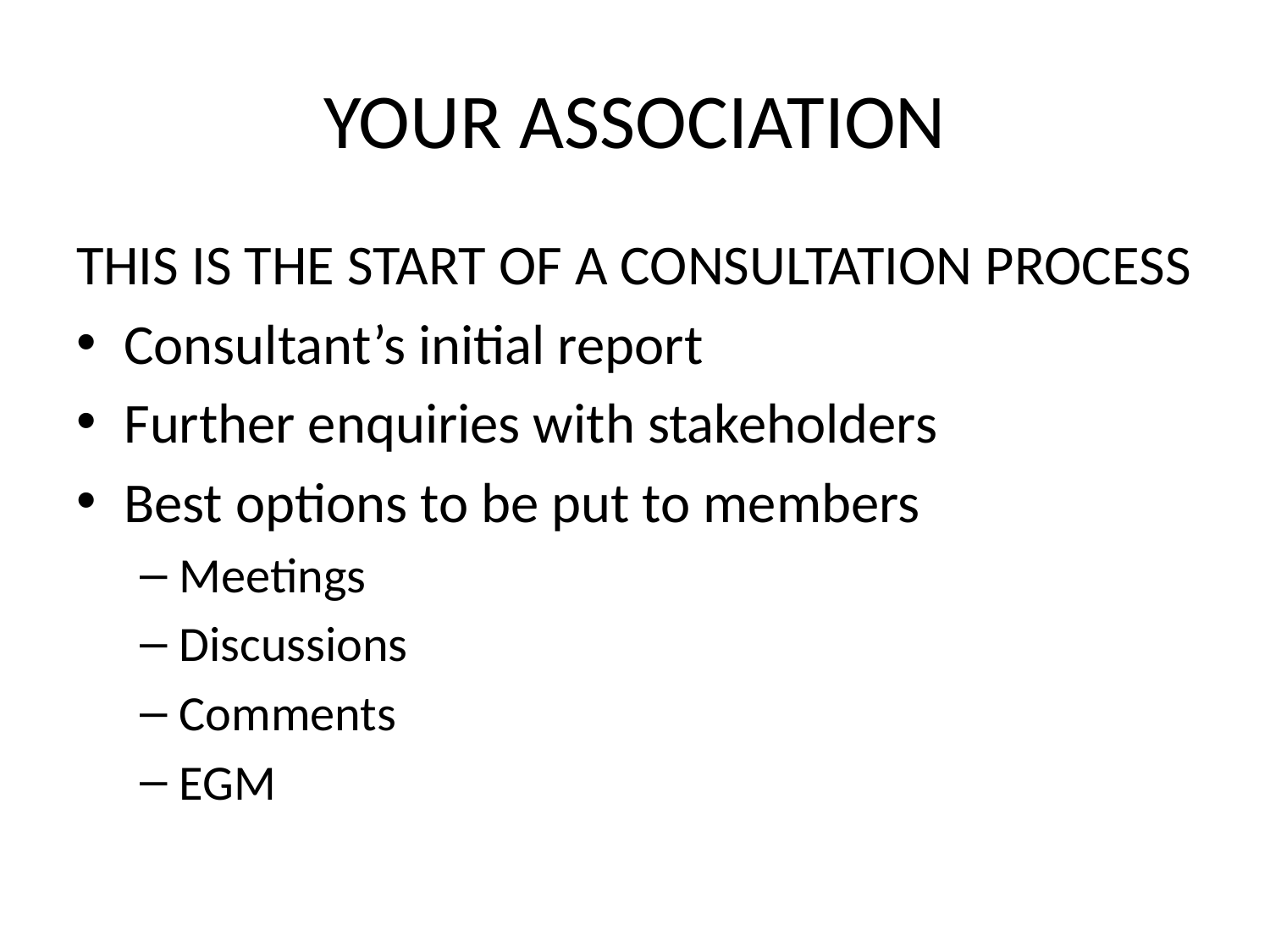

# YOUR ASSOCIATION
THIS IS THE START OF A CONSULTATION PROCESS
Consultant’s initial report
Further enquiries with stakeholders
Best options to be put to members
Meetings
Discussions
Comments
EGM